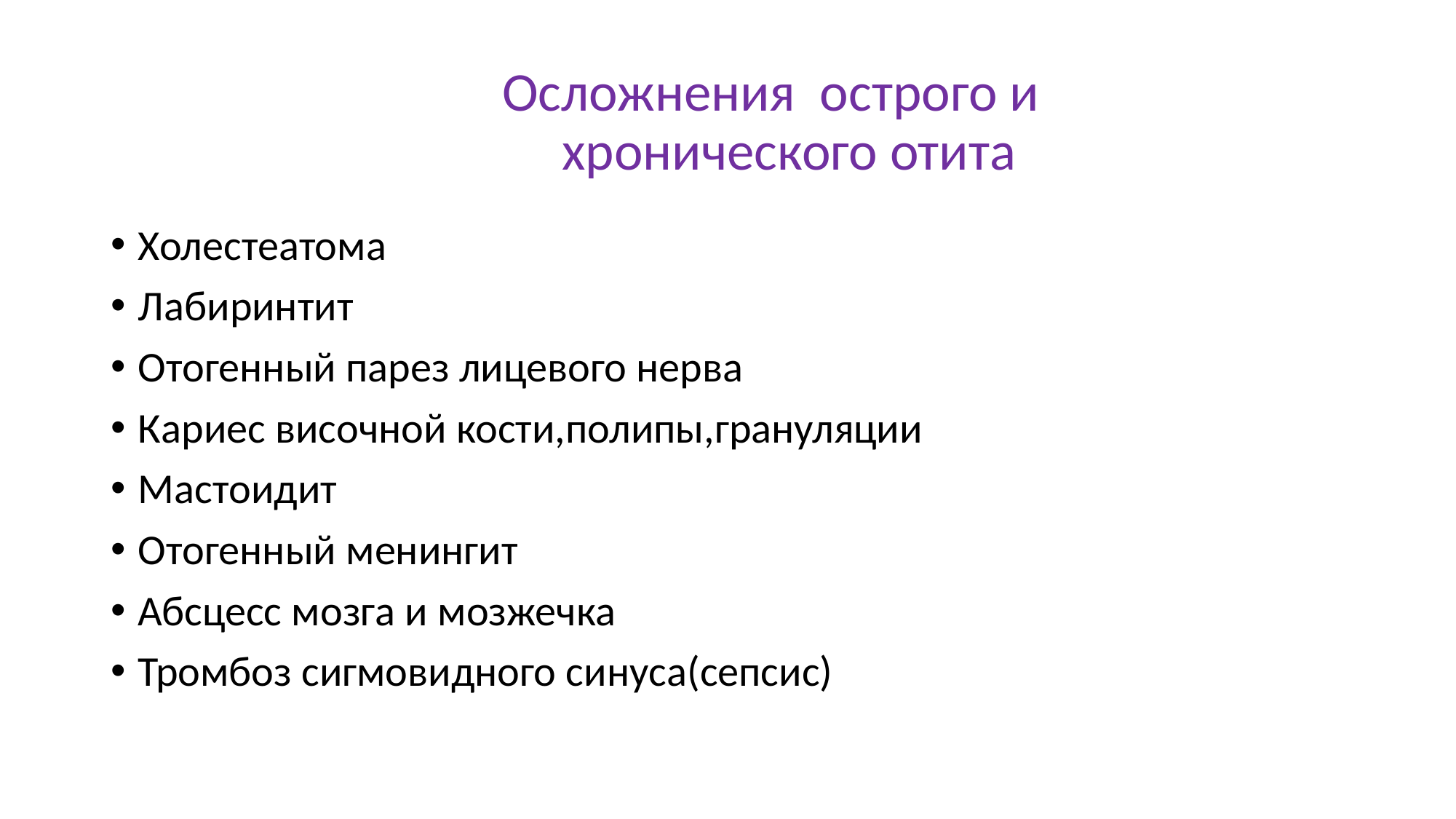

# Осложнения  острого и хронического отита
Холестеатома
Лабиринтит
Отогенный парез лицевого нерва
Кариес височной кости,полипы,грануляции
Мастоидит
Отогенный менингит
Абсцесс мозга и мозжечка
Тромбоз сигмовидного синуса(сепсис)